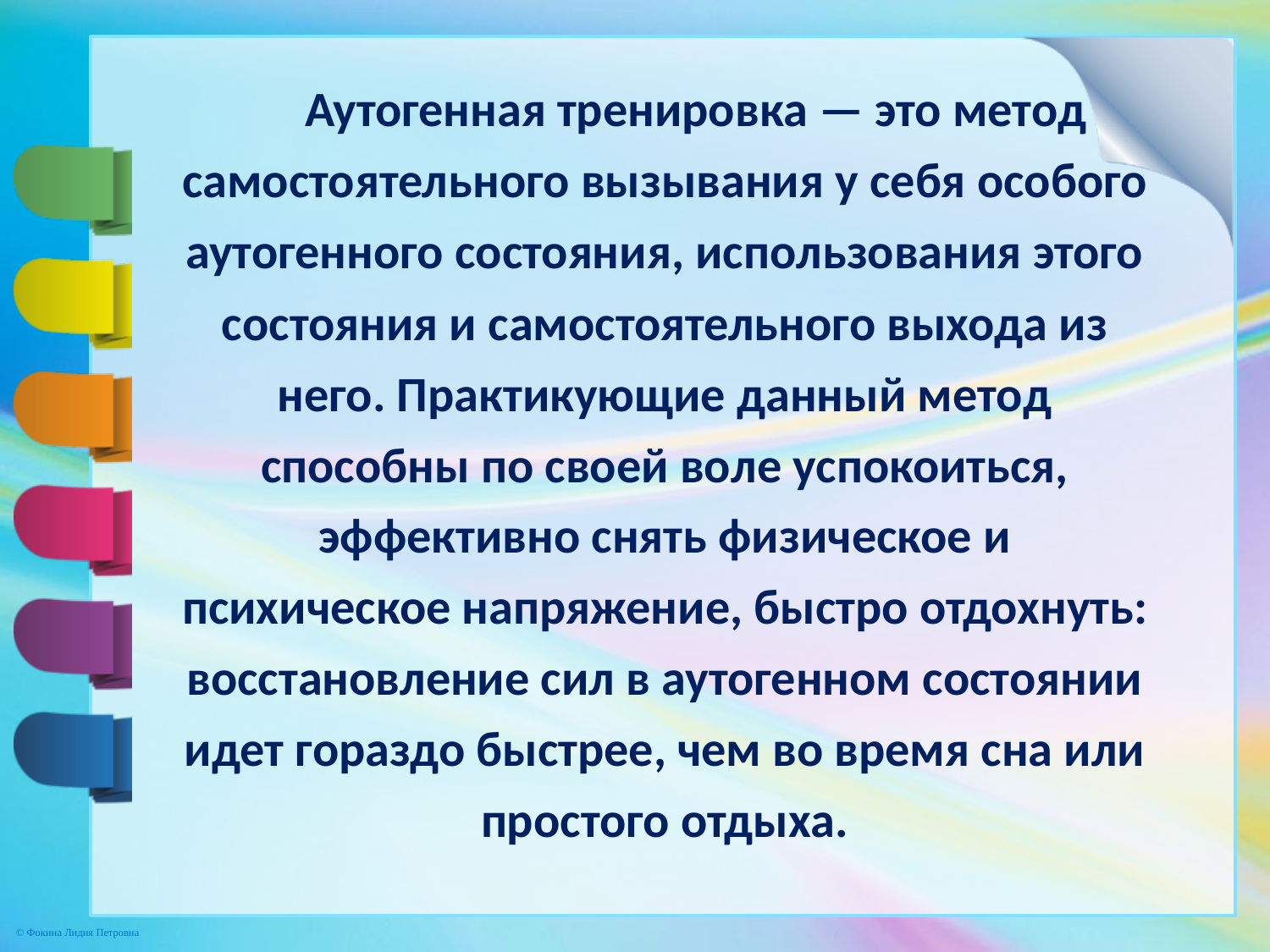

Аутогенная тренировка — это метод самостоятельного вызывания у себя особого аутогенного состояния, использования этого состояния и самостоятельного выхода из него. Практикующие данный метод способны по своей воле успокоиться, эффективно снять физическое и психическое напряжение, быстро отдохнуть: восстановление сил в аутогенном состоянии идет гораздо быстрее, чем во время сна или простого отдыха.